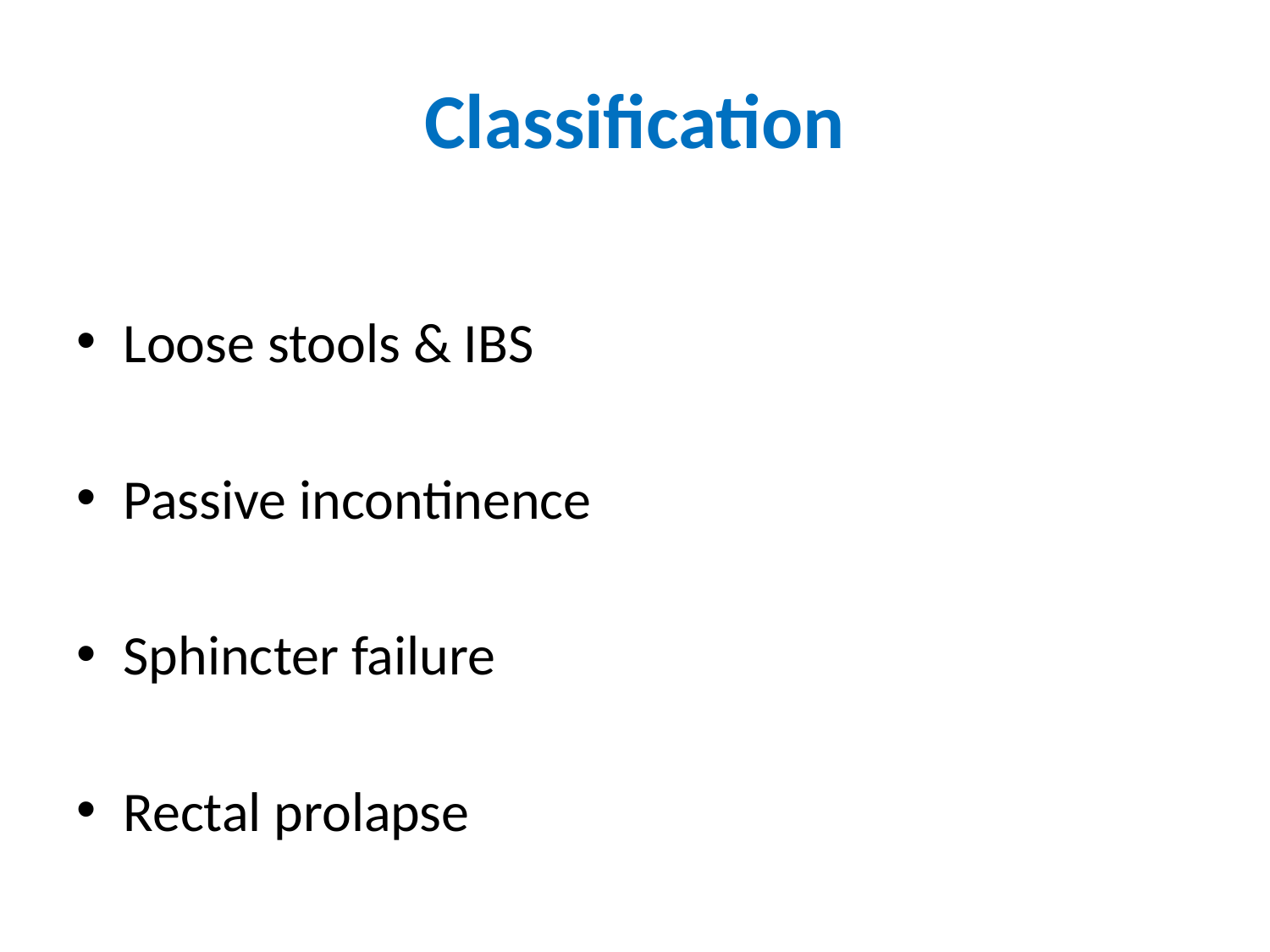

# Classification

Loose stools & IBS

Passive incontinence

Sphincter failure

Rectal prolapse